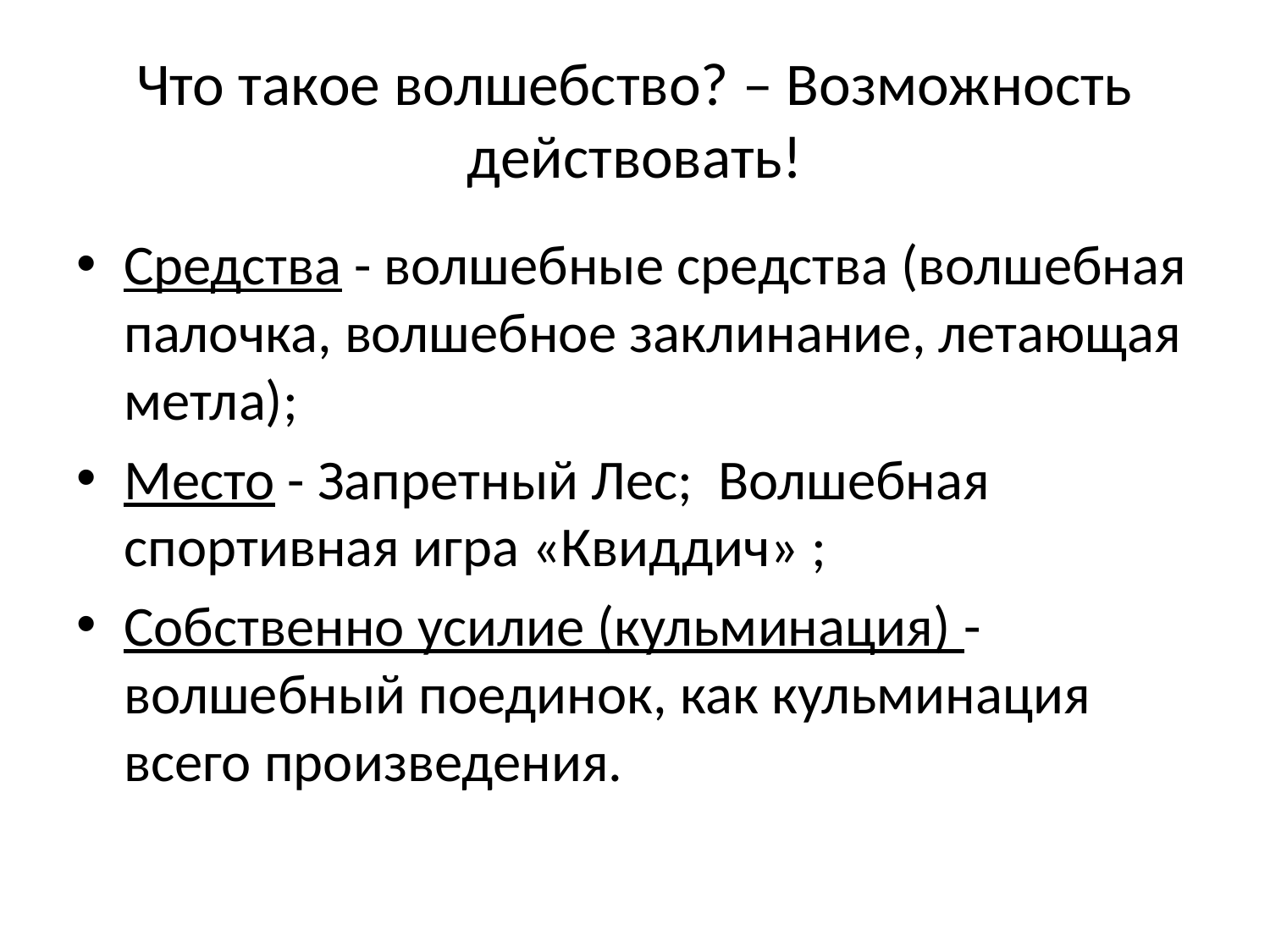

# Что такое волшебство? – Возможность действовать!
Средства - волшебные средства (волшебная палочка, волшебное заклинание, летающая метла);
Место - Запретный Лес;  Волшебная спортивная игра «Квиддич» ;
Собственно усилие (кульминация) - волшебный поединок, как кульминация всего произведения.